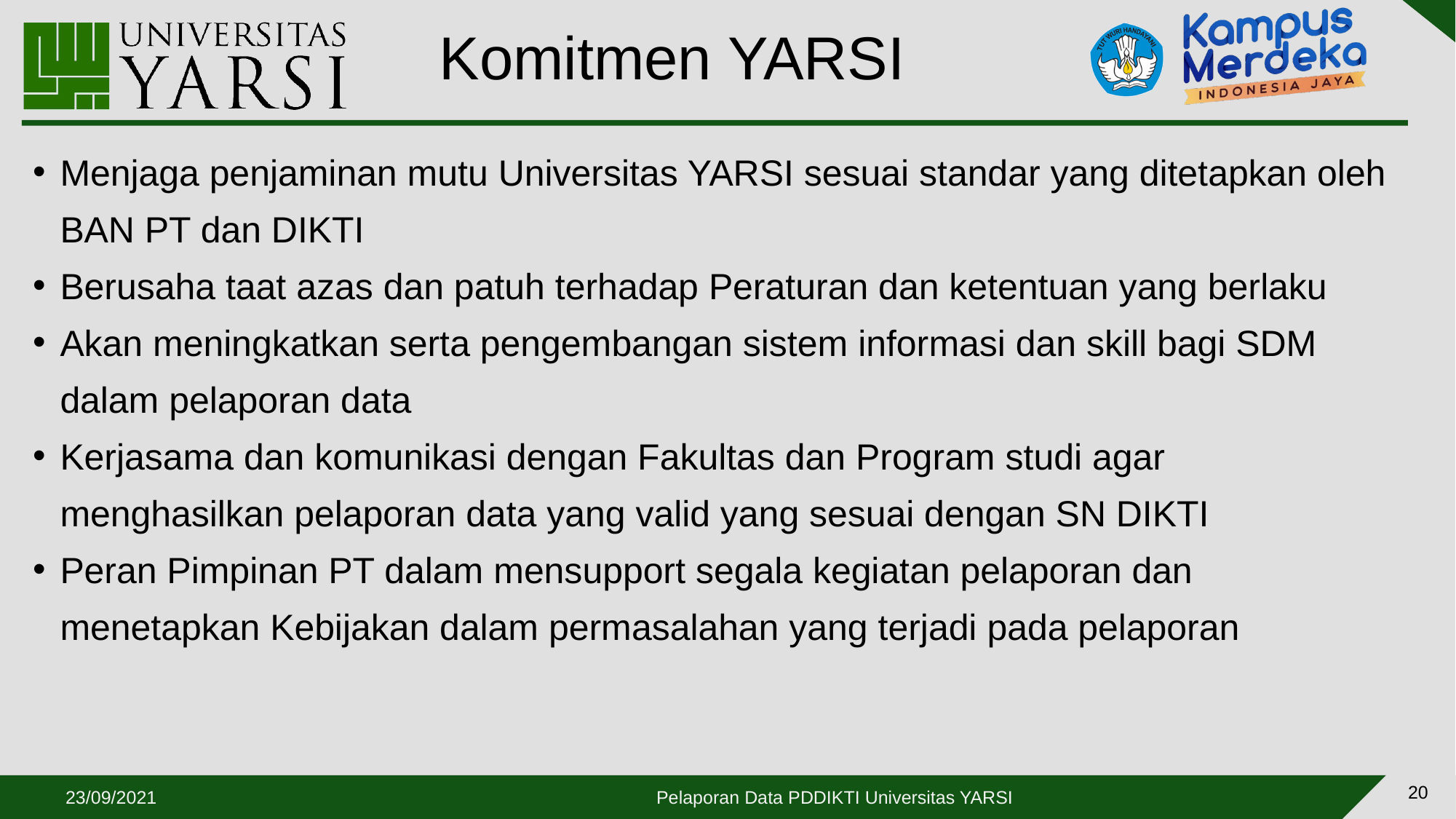

# Komitmen YARSI
Menjaga penjaminan mutu Universitas YARSI sesuai standar yang ditetapkan oleh BAN PT dan DIKTI
Berusaha taat azas dan patuh terhadap Peraturan dan ketentuan yang berlaku
Akan meningkatkan serta pengembangan sistem informasi dan skill bagi SDM dalam pelaporan data
Kerjasama dan komunikasi dengan Fakultas dan Program studi agar menghasilkan pelaporan data yang valid yang sesuai dengan SN DIKTI
Peran Pimpinan PT dalam mensupport segala kegiatan pelaporan dan menetapkan Kebijakan dalam permasalahan yang terjadi pada pelaporan
20
23/09/2021
Pelaporan Data PDDIKTI Universitas YARSI